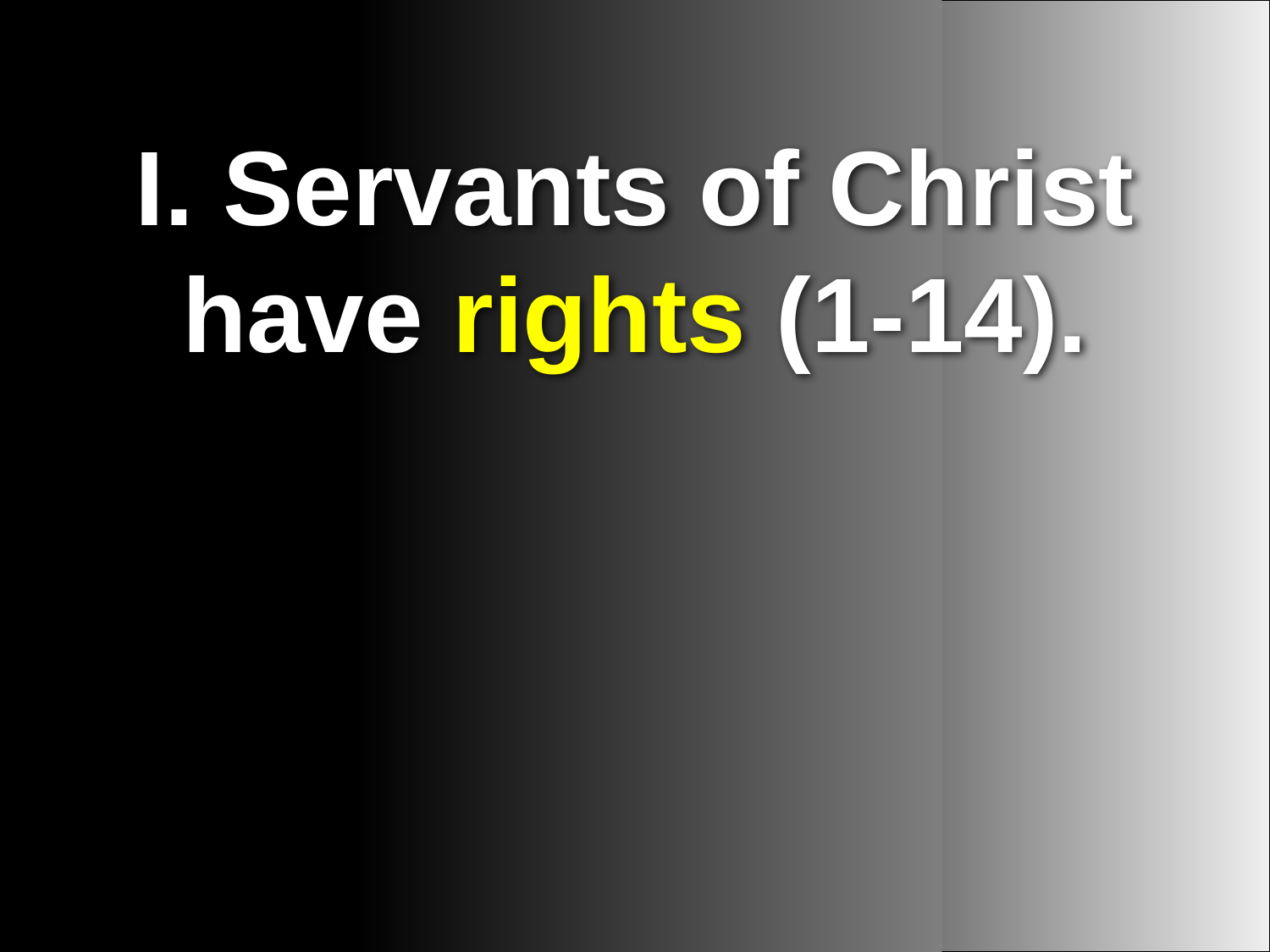

I. Servants of Christ have rights (1-14).